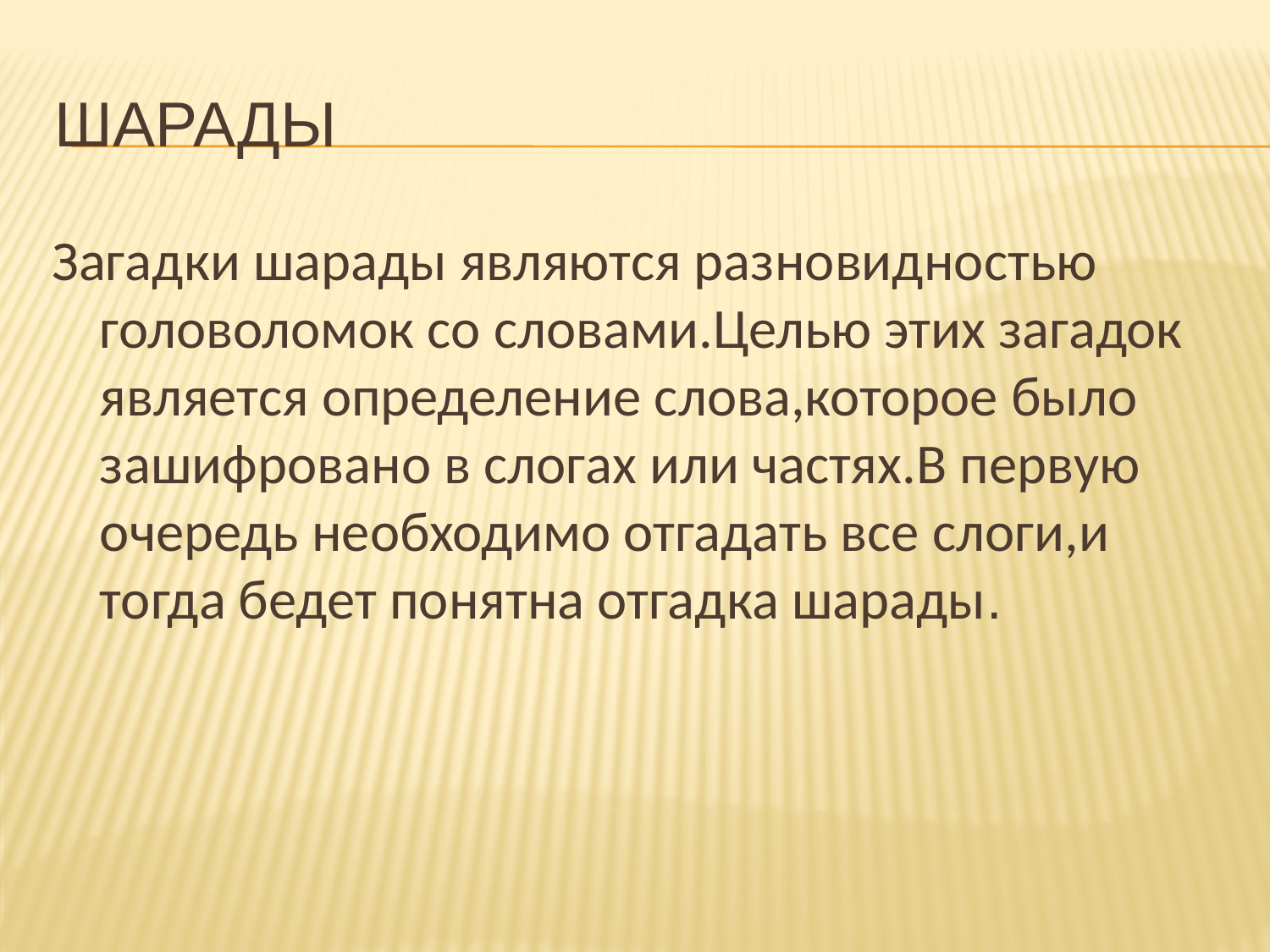

# Шарады
Загадки шарады являются разновидностью головоломок со словами.Целью этих загадок является определение слова,которое было зашифровано в слогах или частях.В первую очередь необходимо отгадать все слоги,и тогда бедет понятна отгадка шарады.